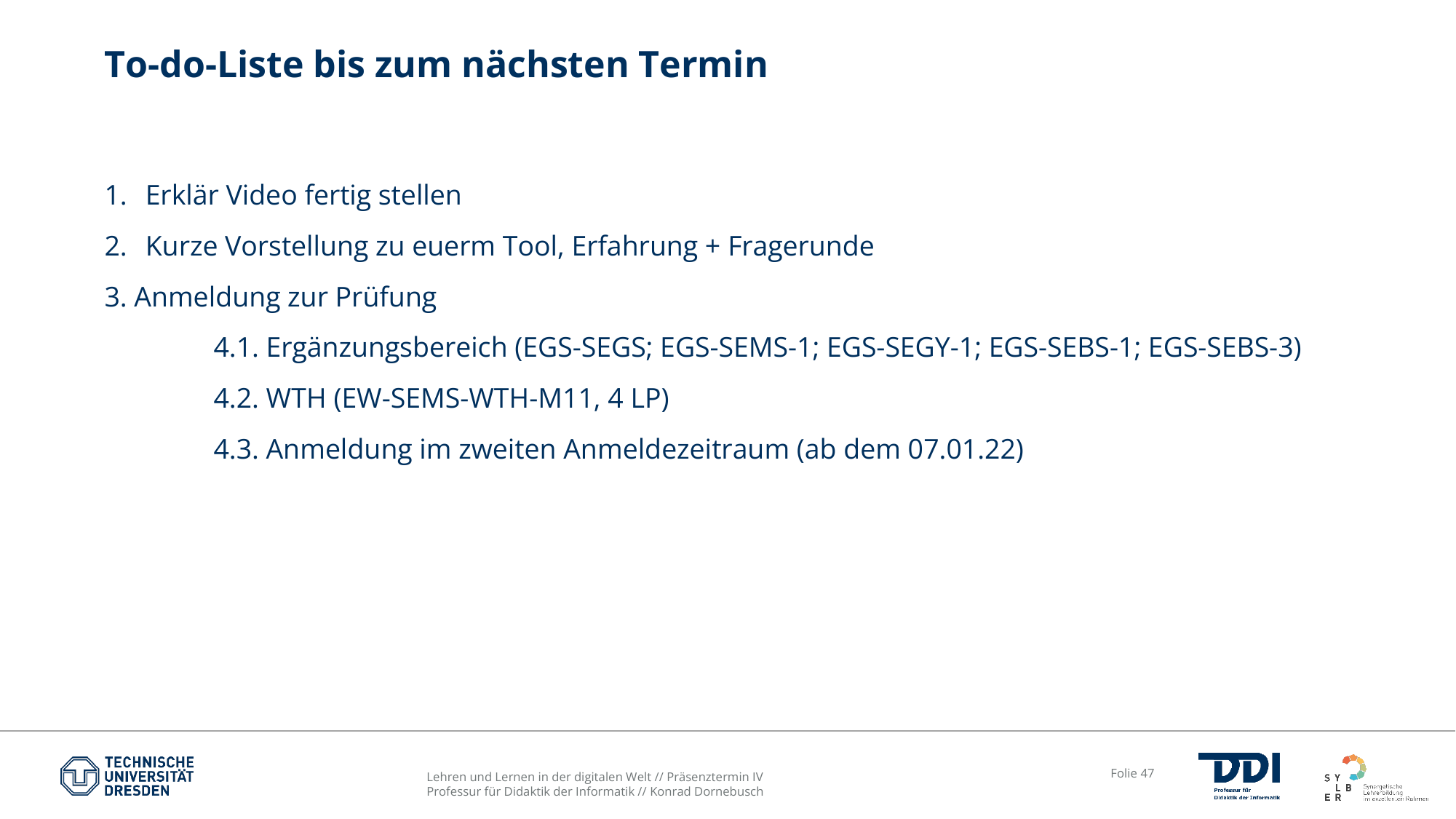

# To-do-Liste bis zum nächsten Termin
Erklär Video fertig stellen
Kurze Vorstellung zu euerm Tool, Erfahrung + Fragerunde
3. Anmeldung zur Prüfung
	4.1. Ergänzungsbereich (EGS-SEGS; EGS-SEMS-1; EGS-SEGY-1; EGS-SEBS-1; EGS-SEBS-3)
	4.2. WTH (EW-SEMS-WTH-M11, 4 LP)
	4.3. Anmeldung im zweiten Anmeldezeitraum (ab dem 07.01.22)